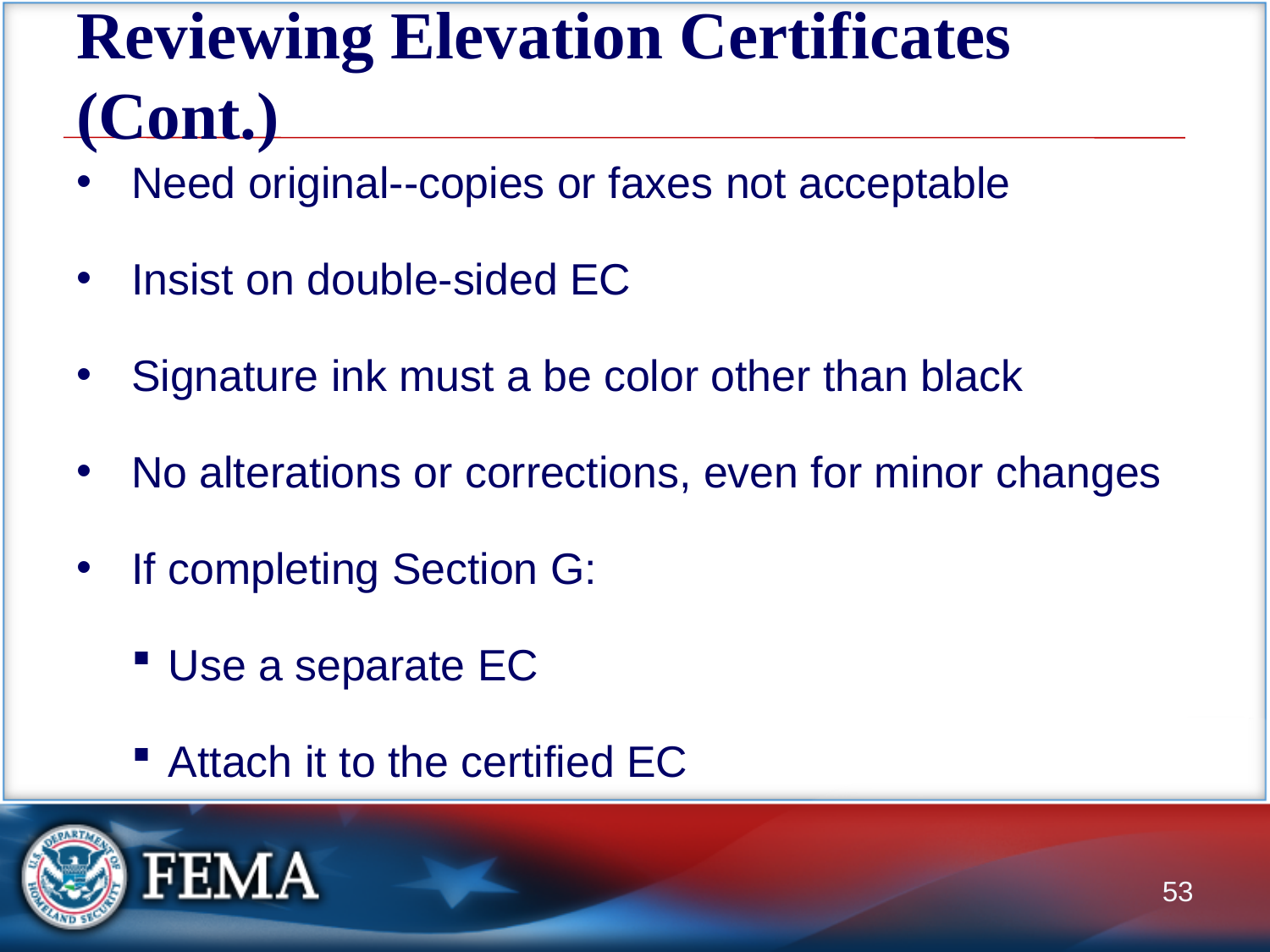

# Reviewing Elevation Certificates (Cont.)
Need original--copies or faxes not acceptable
Insist on double-sided EC
Signature ink must a be color other than black
No alterations or corrections, even for minor changes
If completing Section G:
Use a separate EC
Attach it to the certified EC
53